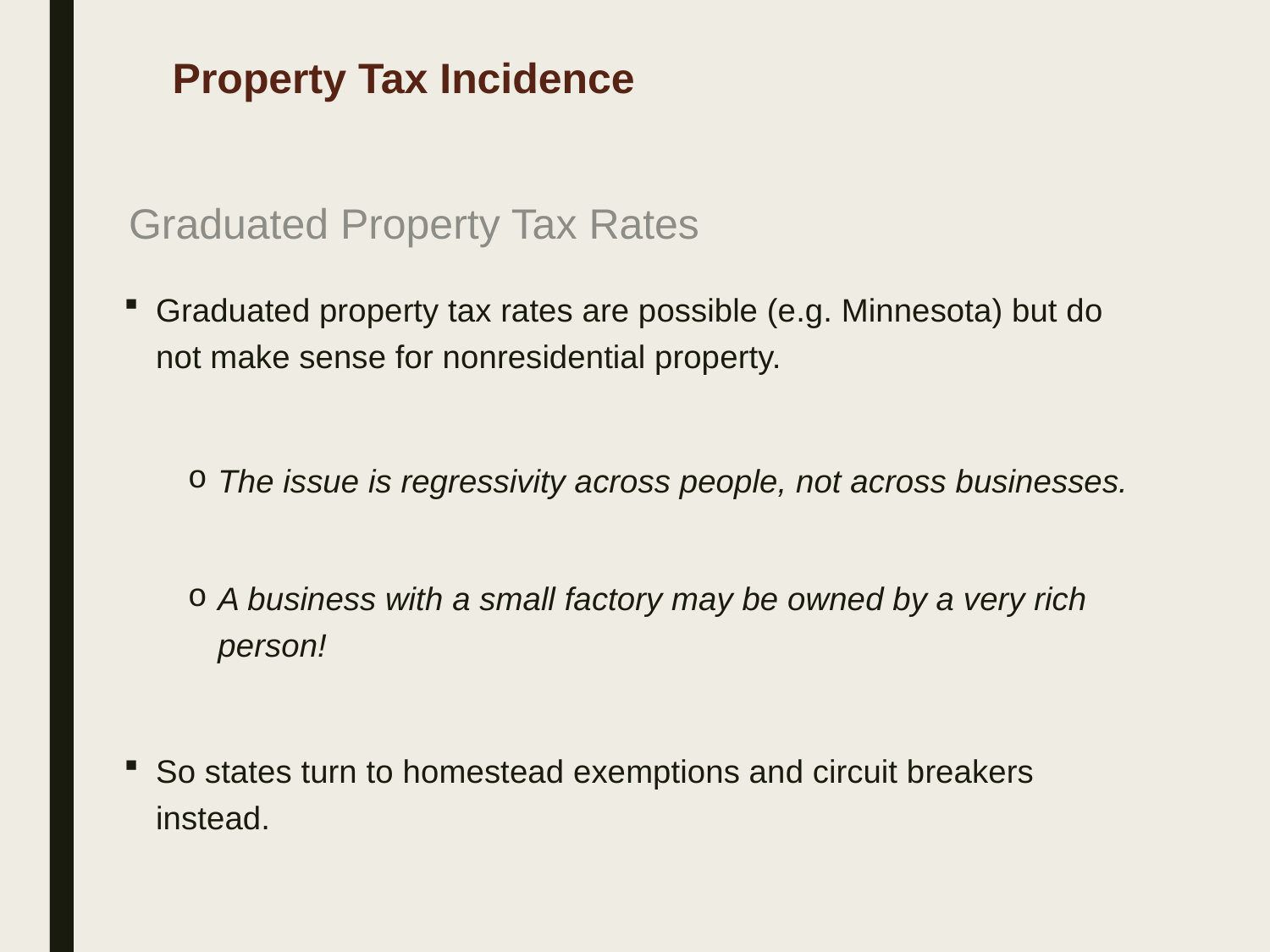

# Graduated Property Tax Rates
 Property Tax Incidence
Graduated Property Tax Rates
Graduated property tax rates are possible (e.g. Minnesota) but do not make sense for nonresidential property.

The issue is regressivity across people, not across businesses.

A business with a small factory may be owned by a very rich person!

So states turn to homestead exemptions and circuit breakers instead.